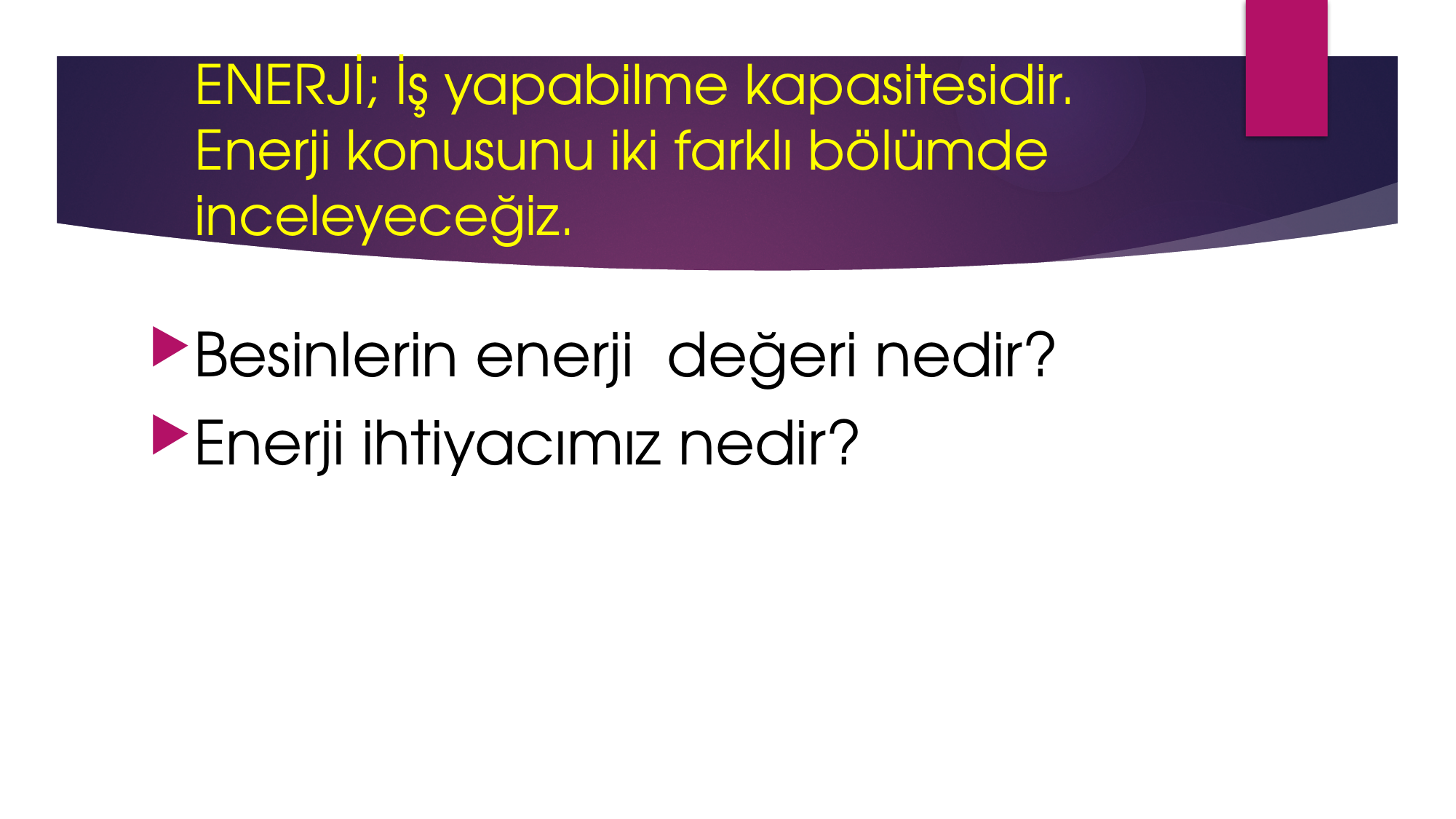

# ENERJİ; İş yapabilme kapasitesidir. Enerji konusunu iki farklı bölümde inceleyeceğiz.
Besinlerin enerji  değeri nedir?
Enerji ihtiyacımız nedir?